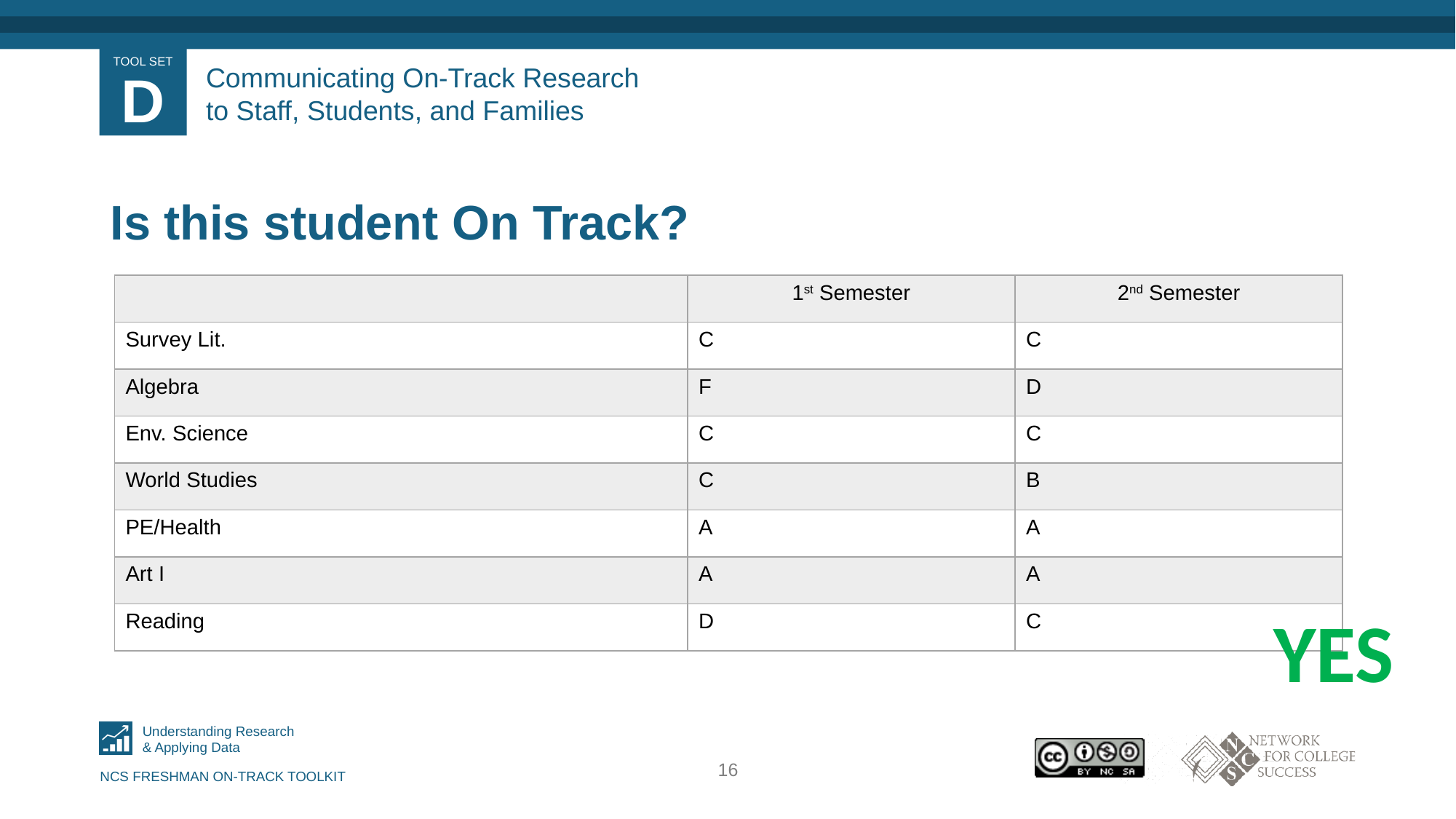

# Communicating On-Track Research to Staff, Students, and Families
Is this student On Track?
|  | 1st Semester | 2nd Semester |
| --- | --- | --- |
| Survey Lit. | C | C |
| Algebra | F | D |
| Env. Science | C | C |
| World Studies | C | B |
| PE/Health | A | A |
| Art I | A | A |
| Reading | D | C |
YES